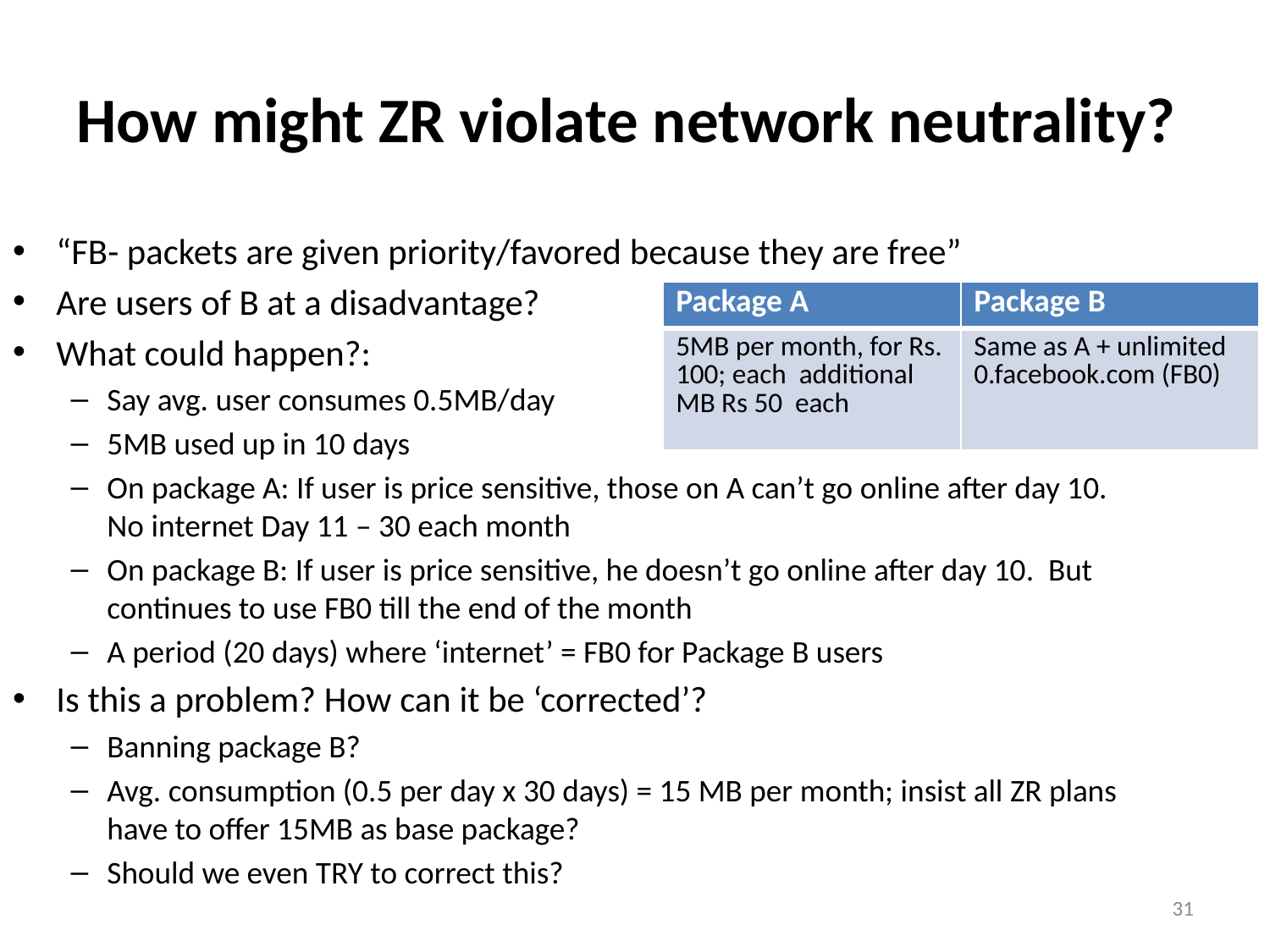

# How might ZR violate network neutrality?
“FB- packets are given priority/favored because they are free”
Are users of B at a disadvantage?
What could happen?:
Say avg. user consumes 0.5MB/day
5MB used up in 10 days
On package A: If user is price sensitive, those on A can’t go online after day 10.  No internet Day 11 – 30 each month
On package B: If user is price sensitive, he doesn’t go online after day 10.  But continues to use FB0 till the end of the month
A period (20 days) where ‘internet’ = FB0 for Package B users
Is this a problem? How can it be ‘corrected’?
Banning package B?
Avg. consumption (0.5 per day x 30 days) = 15 MB per month; insist all ZR plans have to offer 15MB as base package?
Should we even TRY to correct this?
| Package A | Package B |
| --- | --- |
| 5MB per month, for Rs. 100; each additional MB Rs 50 each | Same as A + unlimited 0.facebook.com (FB0) |
31